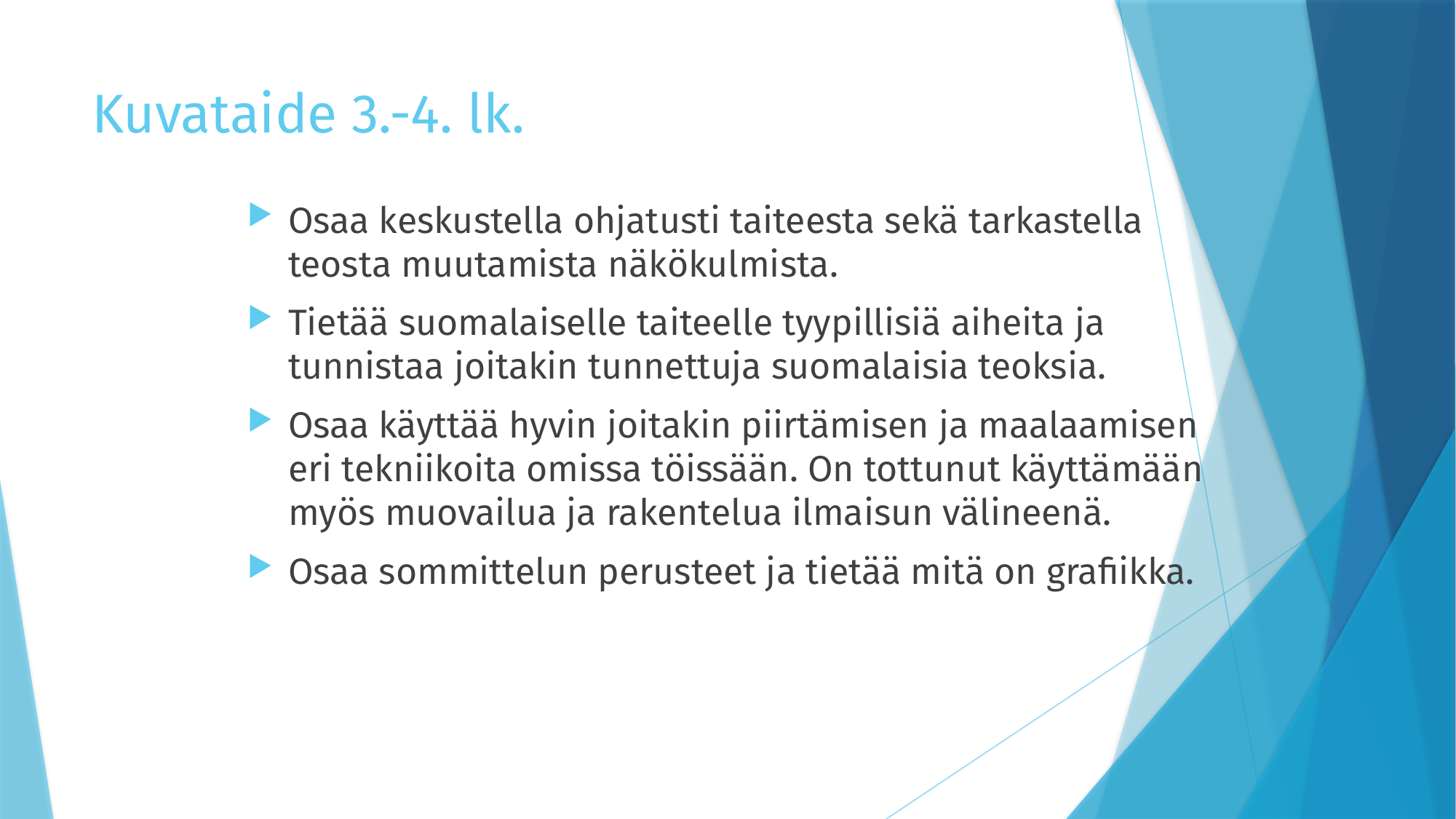

# Kuvataide 3.-4. lk.
Osaa keskustella ohjatusti taiteesta sekä tarkastella teosta muutamista näkökulmista.
Tietää suomalaiselle taiteelle tyypillisiä aiheita ja tunnistaa joitakin tunnettuja suomalaisia teoksia.
Osaa käyttää hyvin joitakin piirtämisen ja maalaamisen eri tekniikoita omissa töissään. On tottunut käyttämään myös muovailua ja rakentelua ilmaisun välineenä.
Osaa sommittelun perusteet ja tietää mitä on grafiikka.